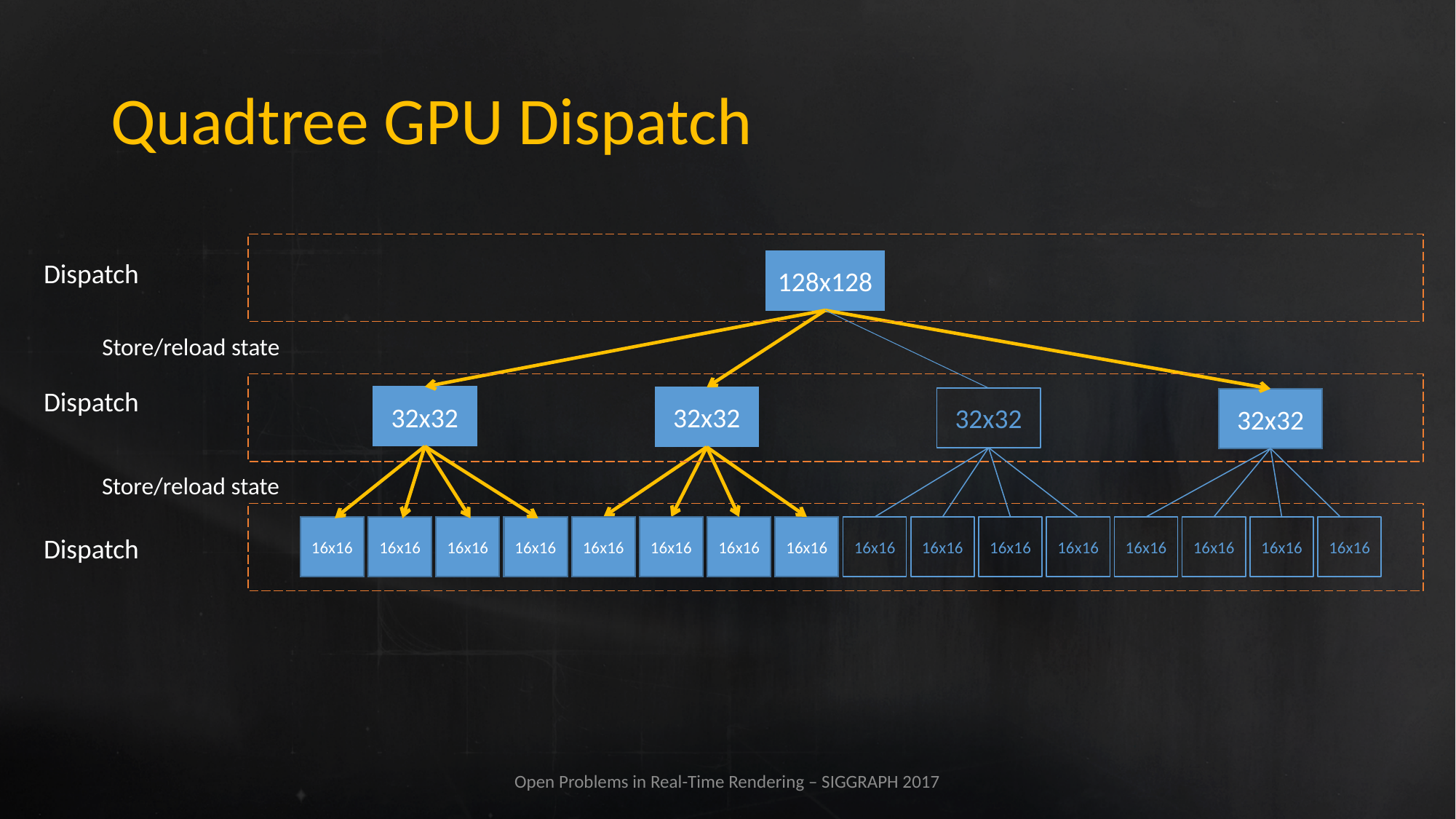

# Quadtree GPU Dispatch

Dispatch

Dispatch

Dispatch
128x128
32x32
16x16
16x16
16x16
16x16
16x16
16x16
16x16
16x16
Store/reload state
Store/reload state
32x32
32x32
32x32
16x16
16x16
16x16
16x16
16x16
16x16
16x16
16x16
Open Problems in Real-Time Rendering – SIGGRAPH 2017